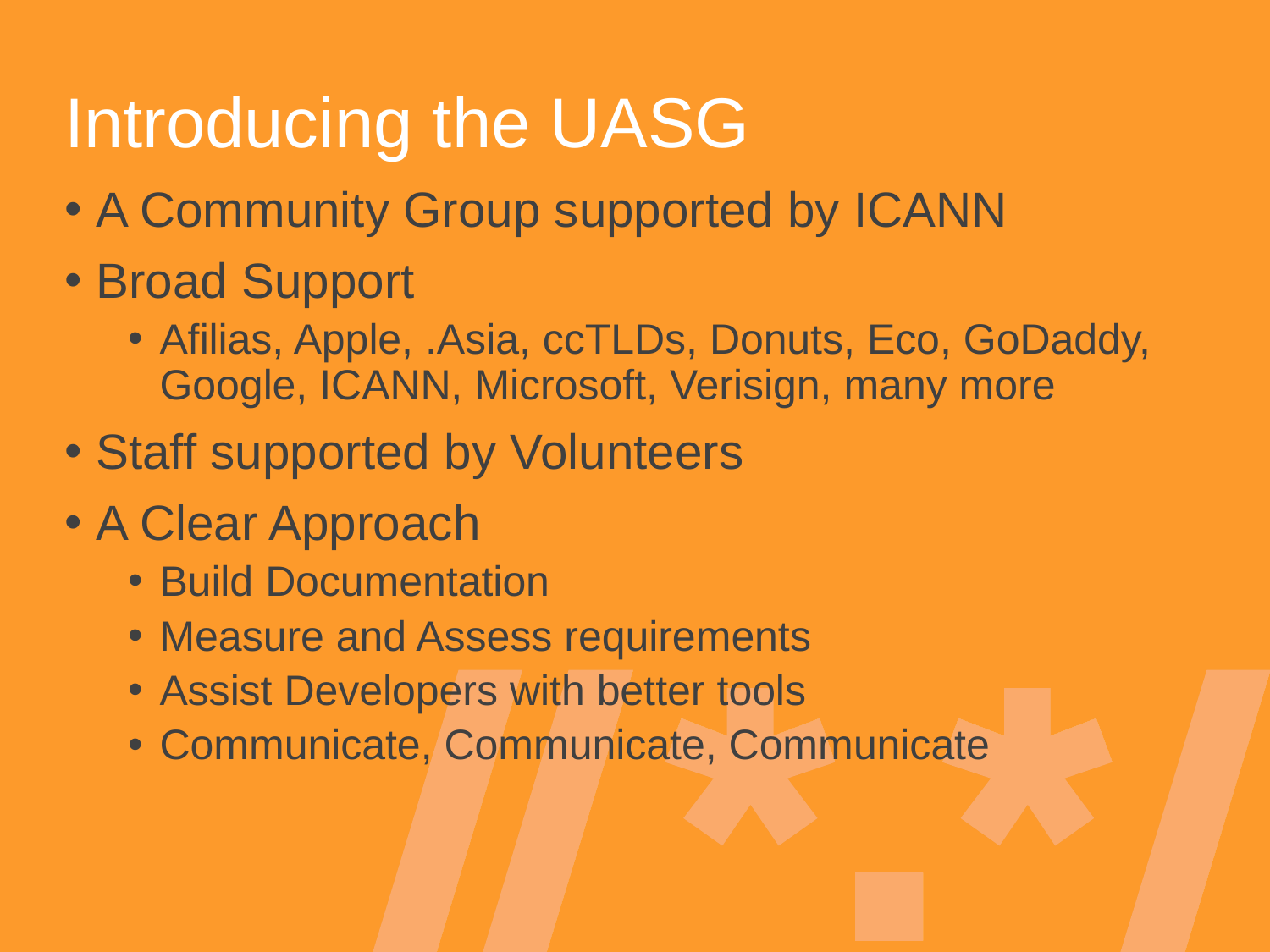

# Introducing the UASG
A Community Group supported by ICANN
Broad Support
Afilias, Apple, .Asia, ccTLDs, Donuts, Eco, GoDaddy, Google, ICANN, Microsoft, Verisign, many more
Staff supported by Volunteers
A Clear Approach
Build Documentation
Measure and Assess requirements
Assist Developers with better tools
Communicate, Communicate, Communicate